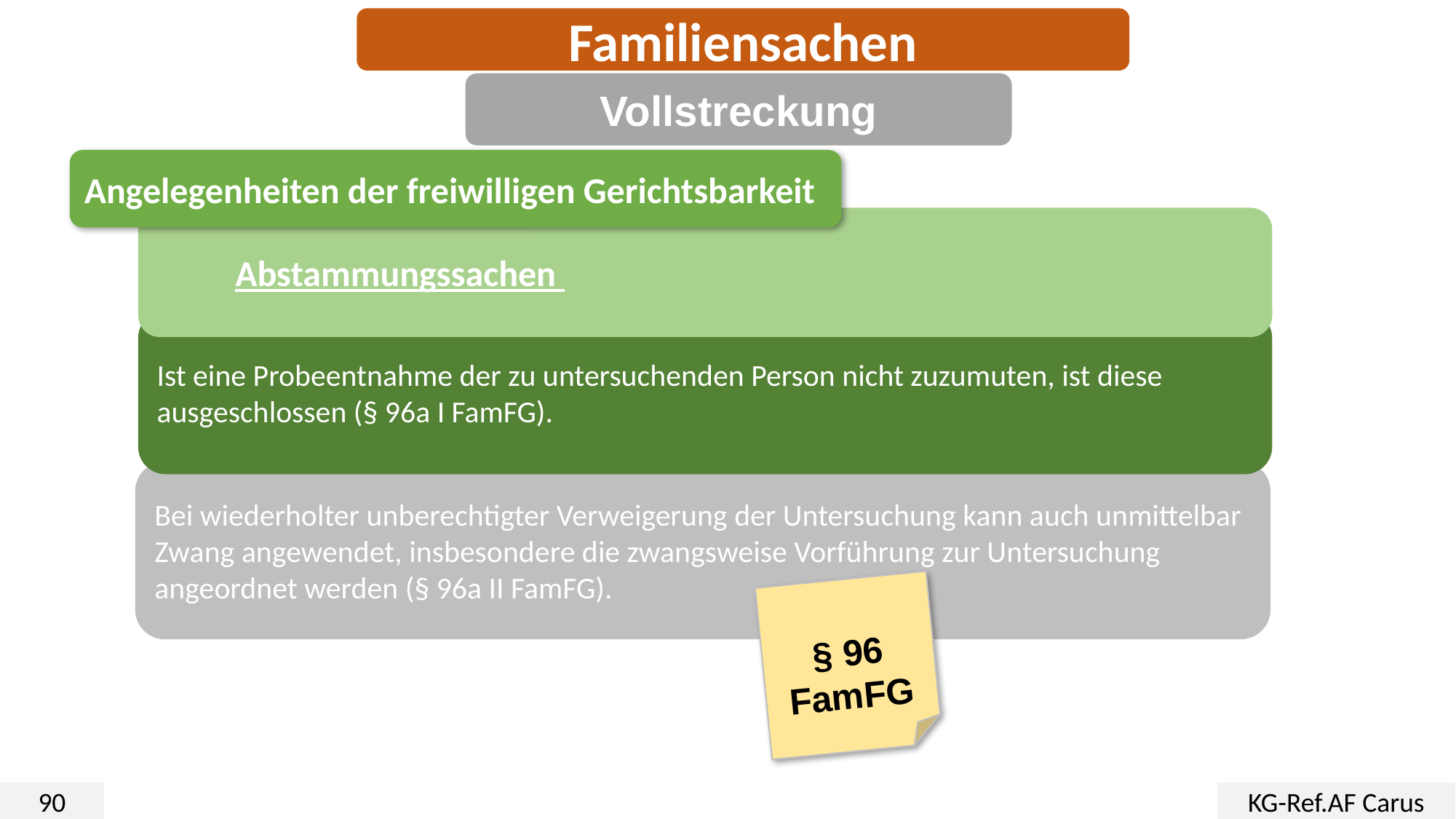

Familiensachen

Vollstreckung

Angelegenheiten der freiwilligen Gerichtsbarkeit

Abstammungssachen

Ist eine Probeentnahme der zu untersuchenden Person nicht zuzumuten, ist diese ausgeschlossen (§ 96a I FamFG).

Bei wiederholter unberechtigter Verweigerung der Untersuchung kann auch unmittelbar Zwang angewendet, insbesondere die zwangsweise Vorführung zur Untersuchung angeordnet werden (§ 96a II FamFG).

§ 96 FamFG
90
KG-Ref.AF Carus